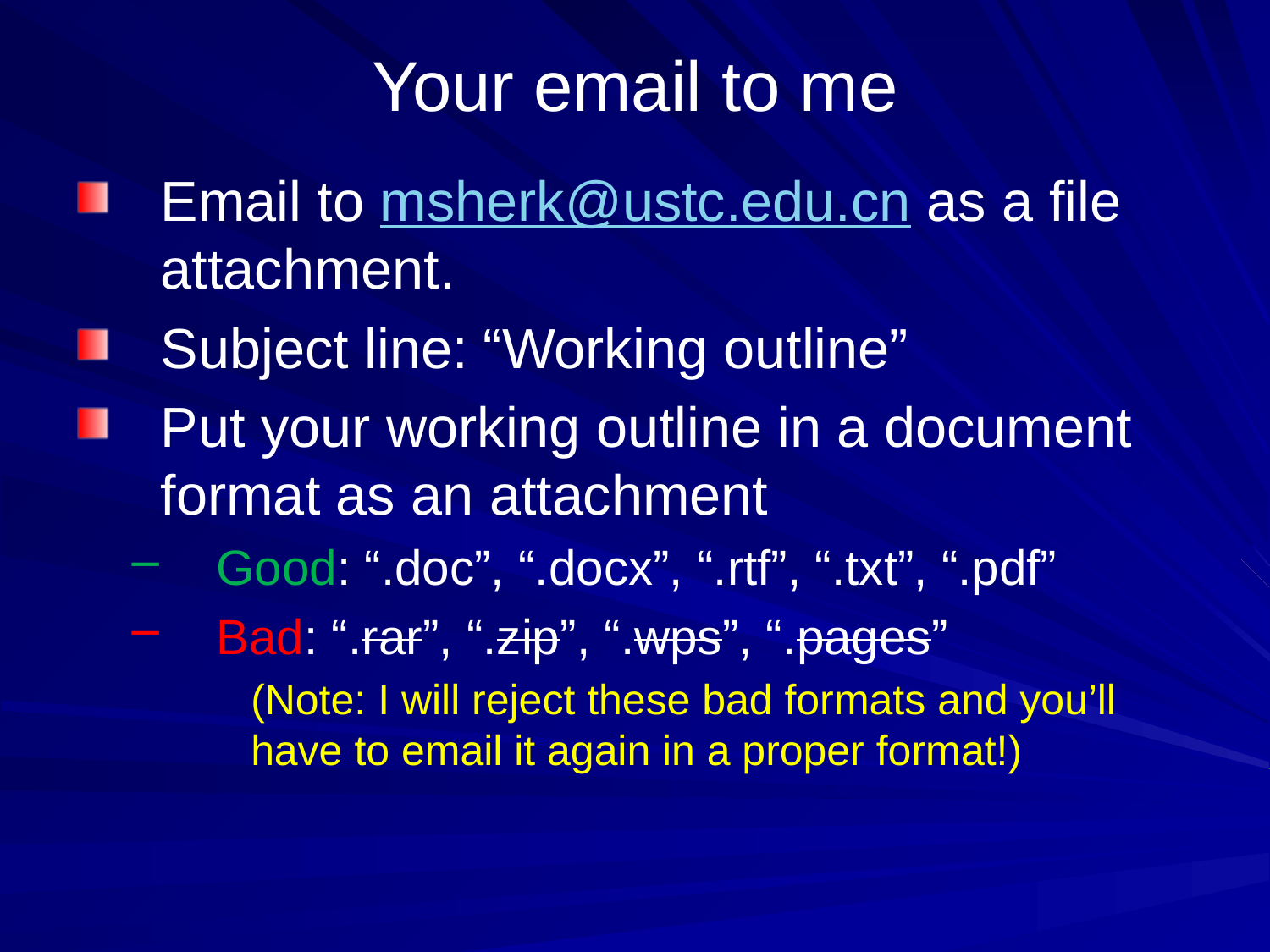

Your email to me
Email to msherk@ustc.edu.cn as a file attachment.
Subject line: “Working outline”
Put your working outline in a document format as an attachment
Good: “.doc”, “.docx”, “.rtf”, “.txt”, “.pdf”
Bad: “.rar”, “.zip”, “.wps”, “.pages”
(Note: I will reject these bad formats and you’ll have to email it again in a proper format!)